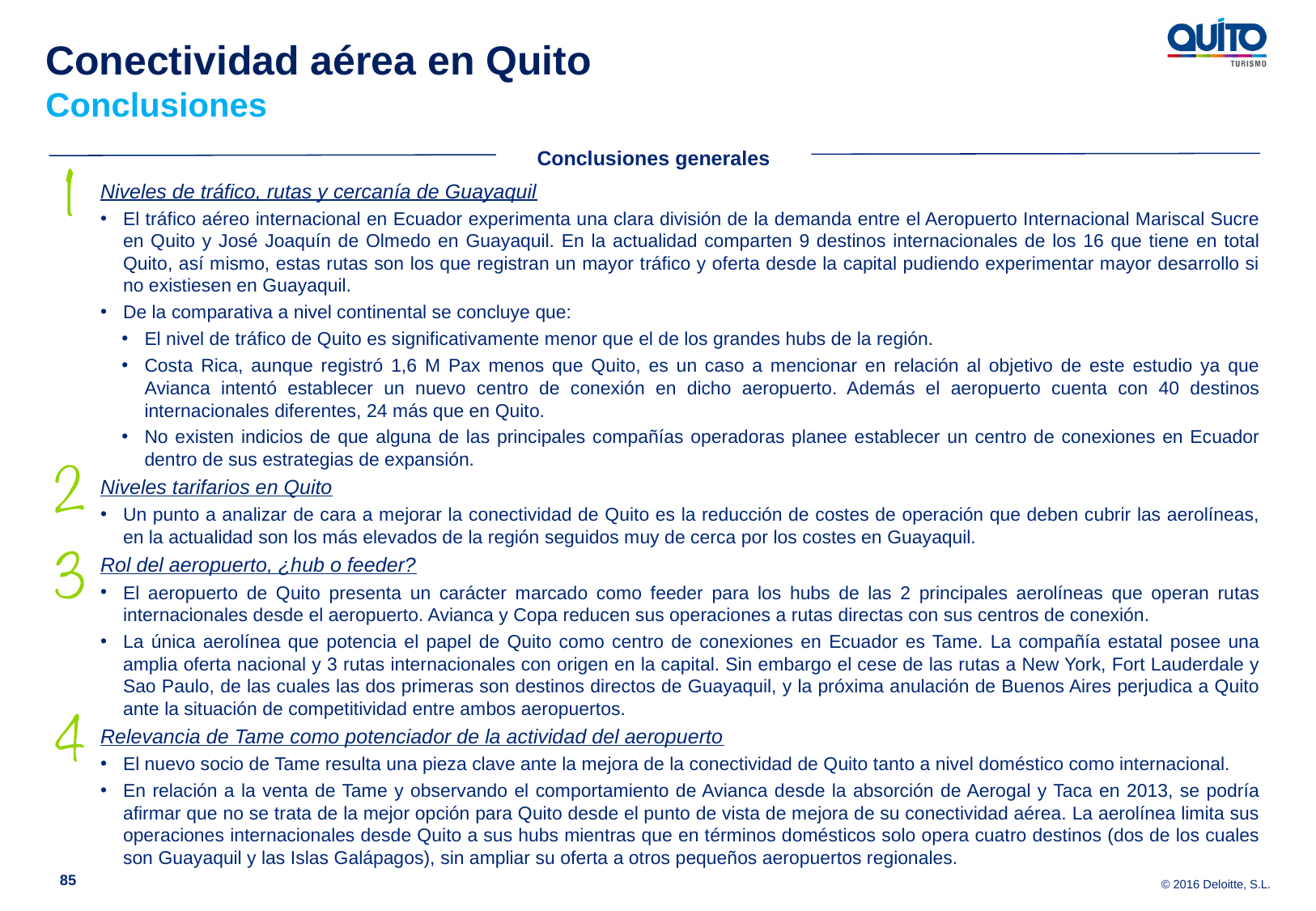

Conectividad aérea en Quito
Conclusiones
Conclusiones generales

Niveles de tráfico, rutas y cercanía de Guayaquil
El tráfico aéreo internacional en Ecuador experimenta una clara división de la demanda entre el Aeropuerto Internacional Mariscal Sucre en Quito y José Joaquín de Olmedo en Guayaquil. En la actualidad comparten 9 destinos internacionales de los 16 que tiene en total Quito, así mismo, estas rutas son los que registran un mayor tráfico y oferta desde la capital pudiendo experimentar mayor desarrollo si no existiesen en Guayaquil.
De la comparativa a nivel continental se concluye que:
El nivel de tráfico de Quito es significativamente menor que el de los grandes hubs de la región.
Costa Rica, aunque registró 1,6 M Pax menos que Quito, es un caso a mencionar en relación al objetivo de este estudio ya que Avianca intentó establecer un nuevo centro de conexión en dicho aeropuerto. Además el aeropuerto cuenta con 40 destinos internacionales diferentes, 24 más que en Quito.
No existen indicios de que alguna de las principales compañías operadoras planee establecer un centro de conexiones en Ecuador dentro de sus estrategias de expansión.
Niveles tarifarios en Quito
Un punto a analizar de cara a mejorar la conectividad de Quito es la reducción de costes de operación que deben cubrir las aerolíneas, en la actualidad son los más elevados de la región seguidos muy de cerca por los costes en Guayaquil.
Rol del aeropuerto, ¿hub o feeder?
El aeropuerto de Quito presenta un carácter marcado como feeder para los hubs de las 2 principales aerolíneas que operan rutas internacionales desde el aeropuerto. Avianca y Copa reducen sus operaciones a rutas directas con sus centros de conexión.
La única aerolínea que potencia el papel de Quito como centro de conexiones en Ecuador es Tame. La compañía estatal posee una amplia oferta nacional y 3 rutas internacionales con origen en la capital. Sin embargo el cese de las rutas a New York, Fort Lauderdale y Sao Paulo, de las cuales las dos primeras son destinos directos de Guayaquil, y la próxima anulación de Buenos Aires perjudica a Quito ante la situación de competitividad entre ambos aeropuertos.
Relevancia de Tame como potenciador de la actividad del aeropuerto
El nuevo socio de Tame resulta una pieza clave ante la mejora de la conectividad de Quito tanto a nivel doméstico como internacional.
En relación a la venta de Tame y observando el comportamiento de Avianca desde la absorción de Aerogal y Taca en 2013, se podría afirmar que no se trata de la mejor opción para Quito desde el punto de vista de mejora de su conectividad aérea. La aerolínea limita sus operaciones internacionales desde Quito a sus hubs mientras que en términos domésticos solo opera cuatro destinos (dos de los cuales son Guayaquil y las Islas Galápagos), sin ampliar su oferta a otros pequeños aeropuertos regionales.

85